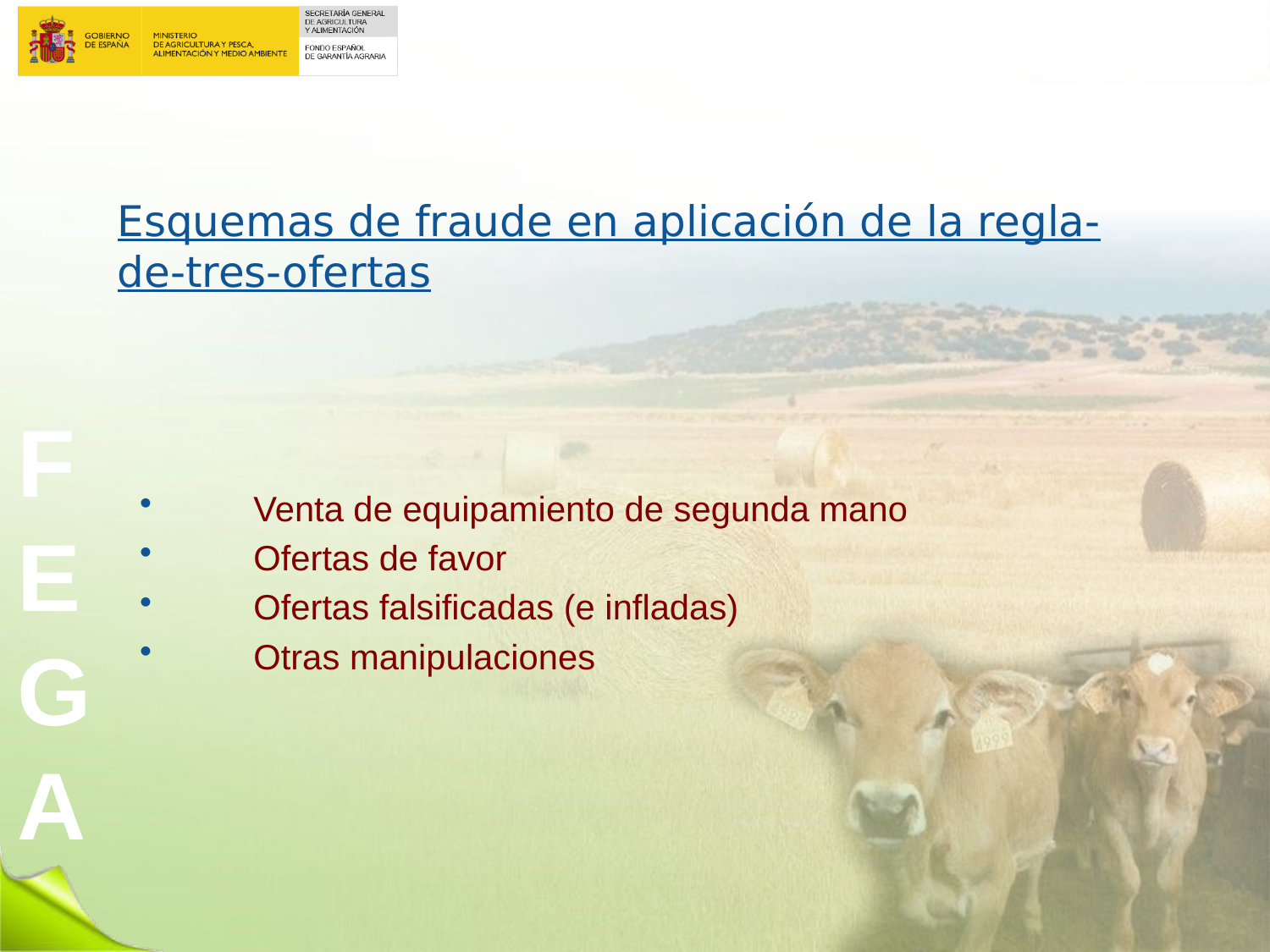

Esquemas de fraude en aplicación de la regla-de-tres-ofertas

Venta de equipamiento de segunda mano
Ofertas de favor
Ofertas falsificadas (e infladas)
Otras manipulaciones